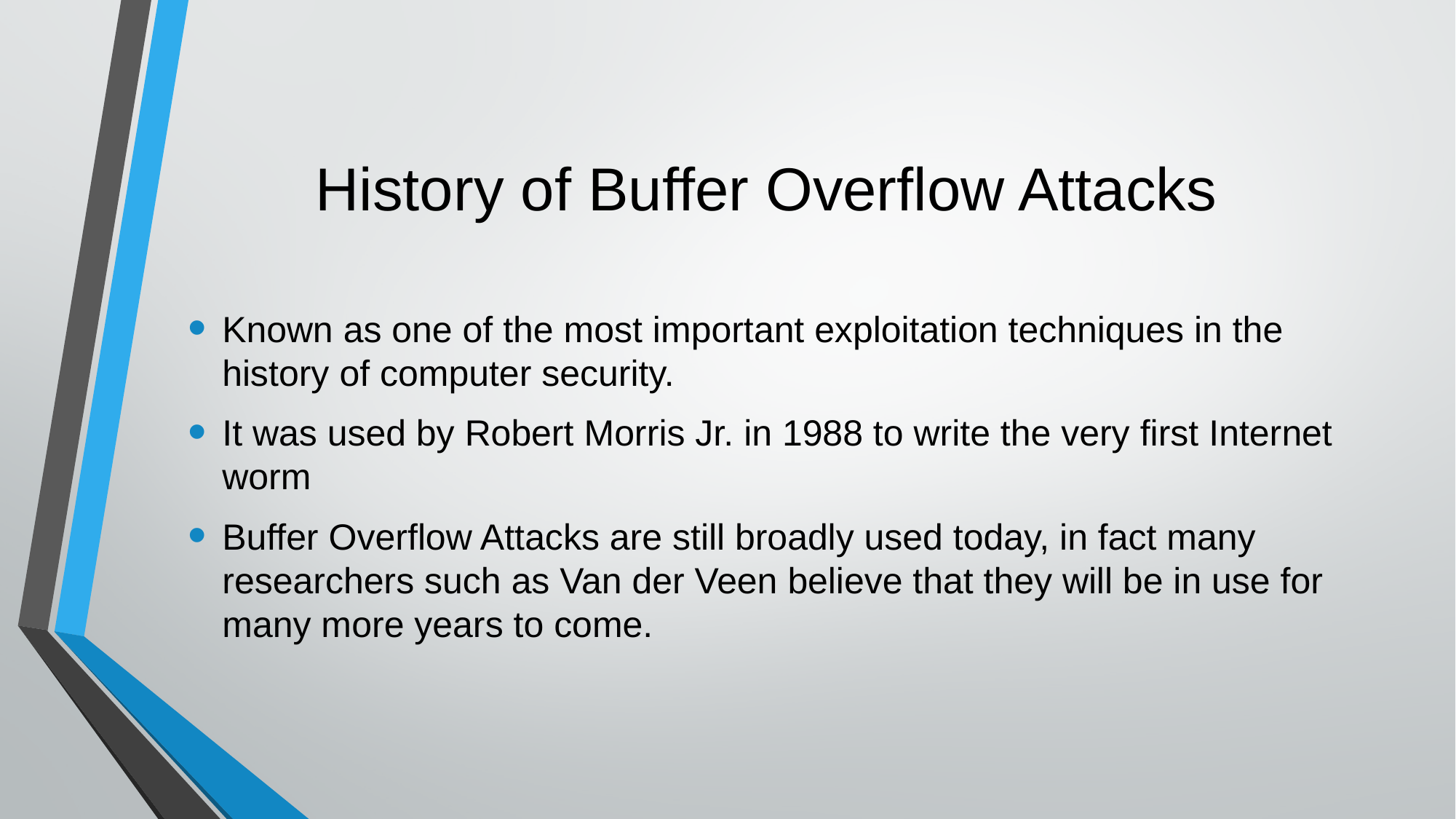

# History of Buffer Overflow Attacks
Known as one of the most important exploitation techniques in the history of computer security.
It was used by Robert Morris Jr. in 1988 to write the very first Internet worm
Buffer Overflow Attacks are still broadly used today, in fact many researchers such as Van der Veen believe that they will be in use for many more years to come.